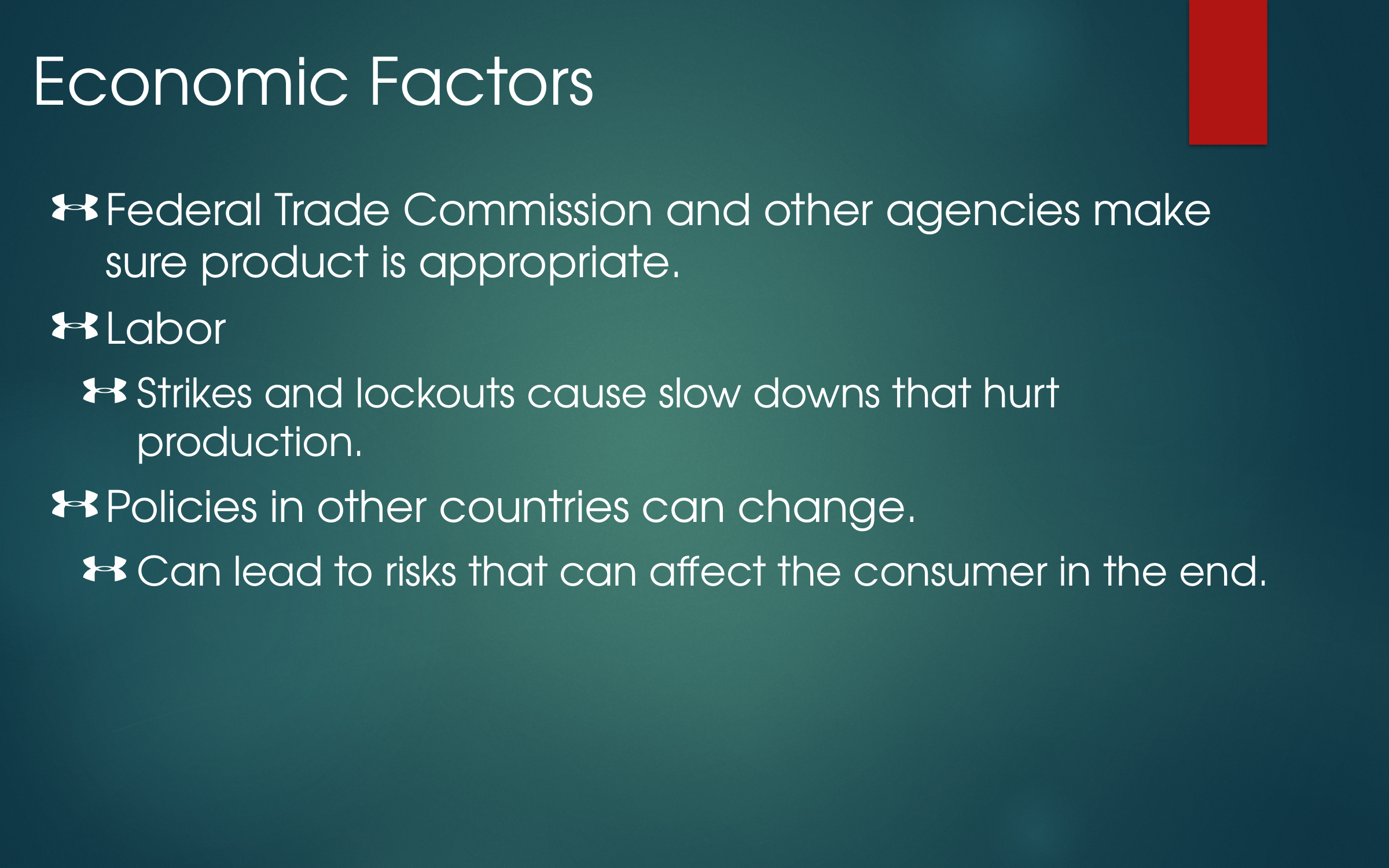

# Economic Factors
Federal Trade Commission and other agencies make sure product is appropriate.
Labor
Strikes and lockouts cause slow downs that hurt production.
Policies in other countries can change.
Can lead to risks that can affect the consumer in the end.